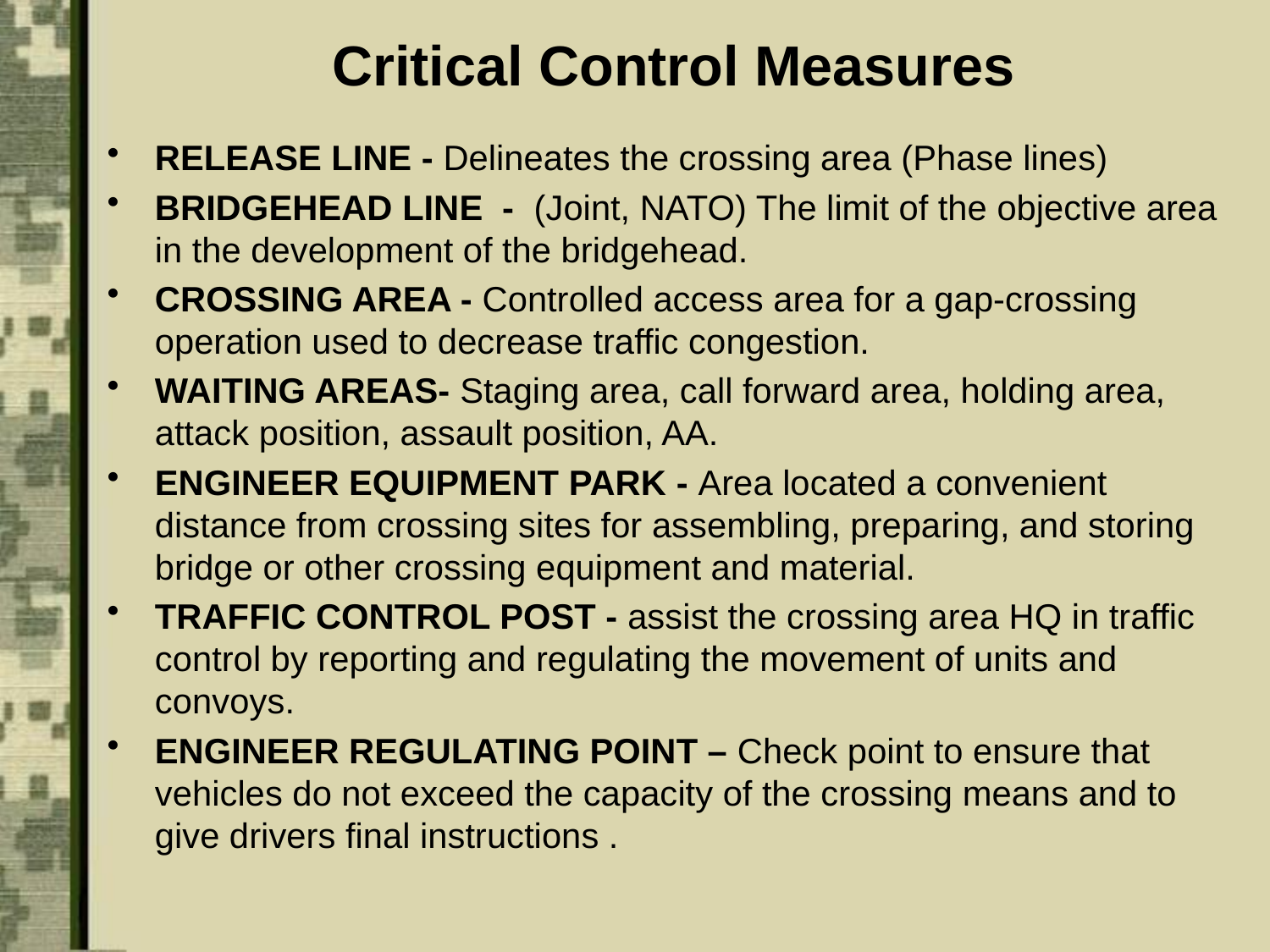

# Critical Control Measures
RELEASE LINE - Delineates the crossing area (Phase lines)
BRIDGEHEAD LINE  -  (Joint, NATO) The limit of the objective area in the development of the bridgehead.
CROSSING AREA - Controlled access area for a gap-crossing operation used to decrease traffic congestion.
WAITING AREAS- Staging area, call forward area, holding area, attack position, assault position, AA.
ENGINEER EQUIPMENT PARK - Area located a convenient distance from crossing sites for assembling, preparing, and storing bridge or other crossing equipment and material.
TRAFFIC CONTROL POST - assist the crossing area HQ in traffic control by reporting and regulating the movement of units and convoys.
ENGINEER REGULATING POINT – Check point to ensure that vehicles do not exceed the capacity of the crossing means and to give drivers final instructions .